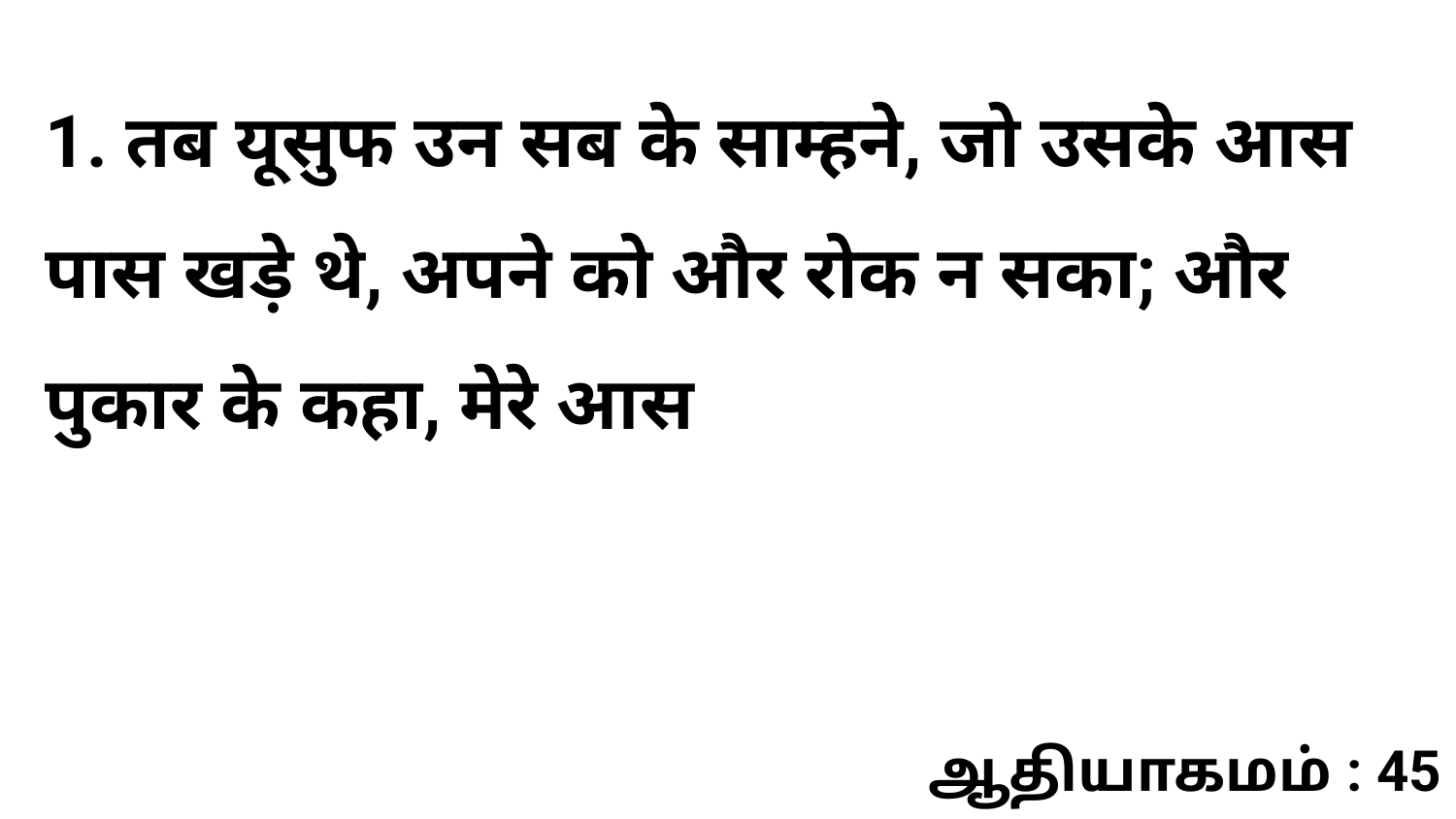

1. तब यूसुफ उन सब के साम्हने, जो उसके आस पास खड़े थे, अपने को और रोक न सका; और पुकार के कहा, मेरे आस
ஆதியாகமம் : 45